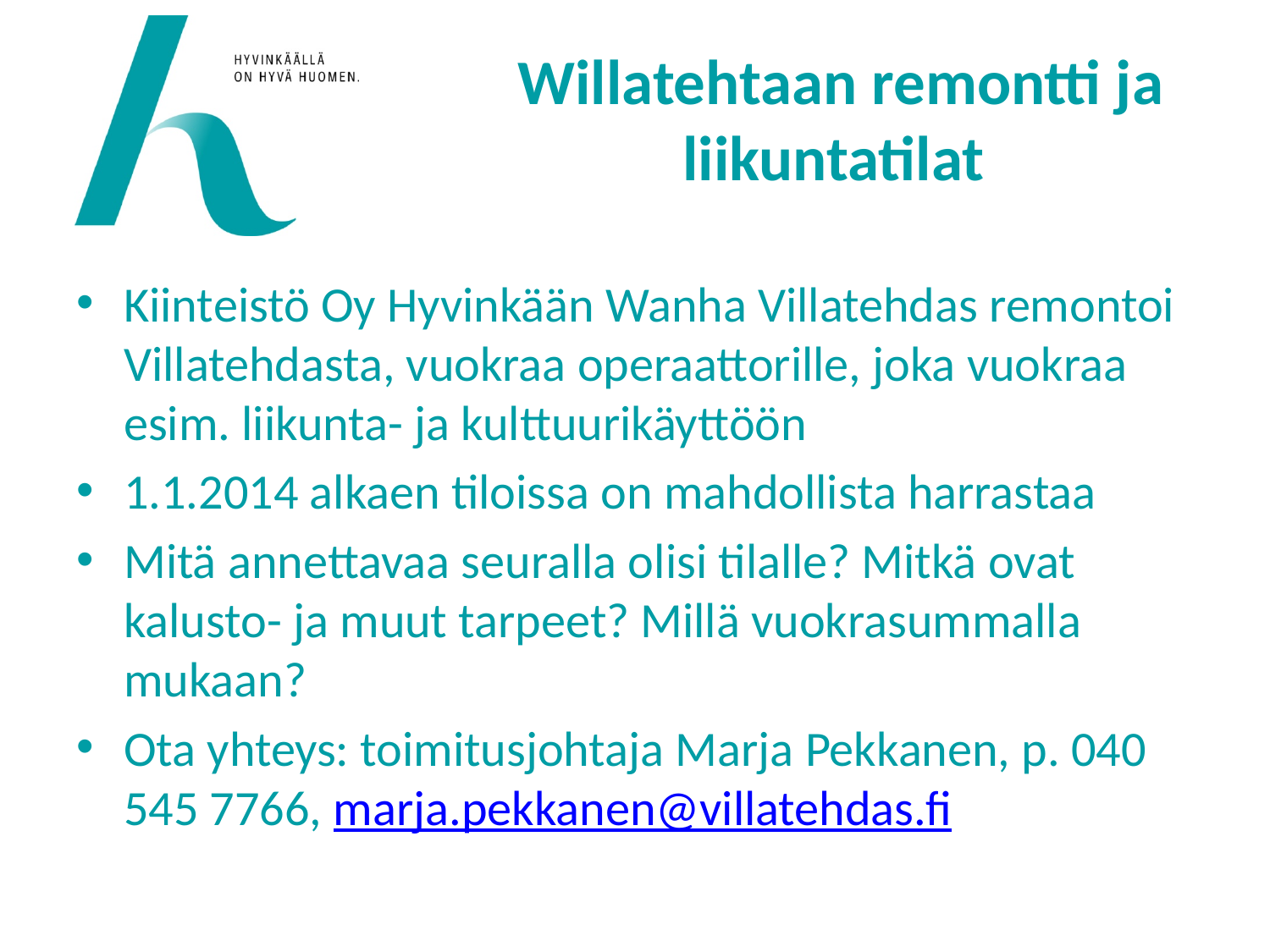

# Willatehtaan remontti ja liikuntatilat
Kiinteistö Oy Hyvinkään Wanha Villatehdas remontoi Villatehdasta, vuokraa operaattorille, joka vuokraa esim. liikunta- ja kulttuurikäyttöön
1.1.2014 alkaen tiloissa on mahdollista harrastaa
Mitä annettavaa seuralla olisi tilalle? Mitkä ovat kalusto- ja muut tarpeet? Millä vuokrasummalla mukaan?
Ota yhteys: toimitusjohtaja Marja Pekkanen, p. 040 545 7766, marja.pekkanen@villatehdas.fi